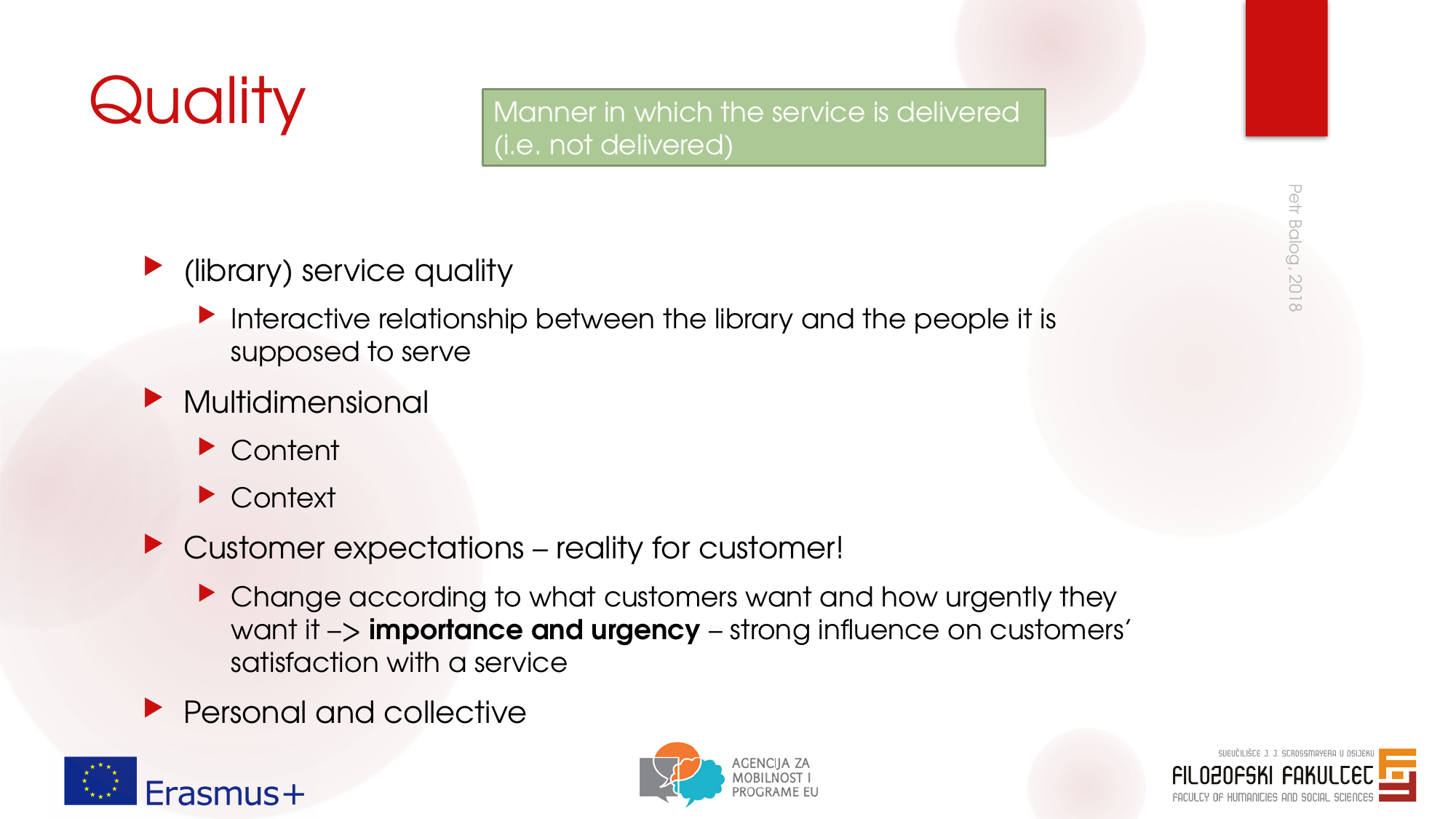

# Quality
Manner in which the service is delivered (i.e. not delivered)
(library) service quality
Interactive relationship between the library and the people it is supposed to serve
Multidimensional
Content
Context
Customer expectations – reality for customer!
Change according to what customers want and how urgently they want it –> importance and urgency – strong influence on customers’ satisfaction with a service
Personal and collective

Petr Balog, 2018